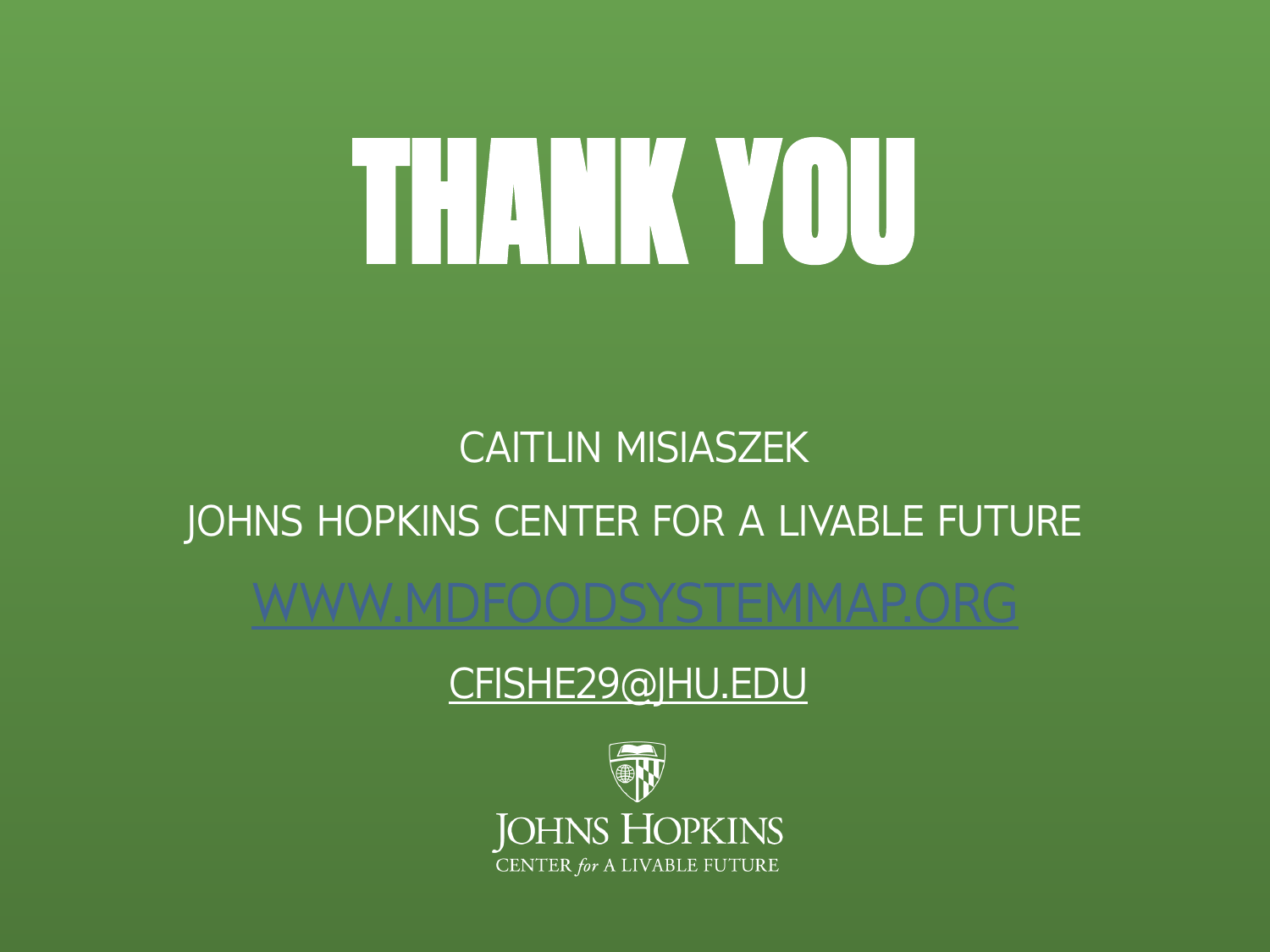

# THANK YOU
CAITLIN MISIASZEK
JOHNS HOPKINS CENTER FOR A LIVABLE FUTURE
WWW.MDFOODSYSTEMMAP.ORG
CFISHE29@JHU.EDU